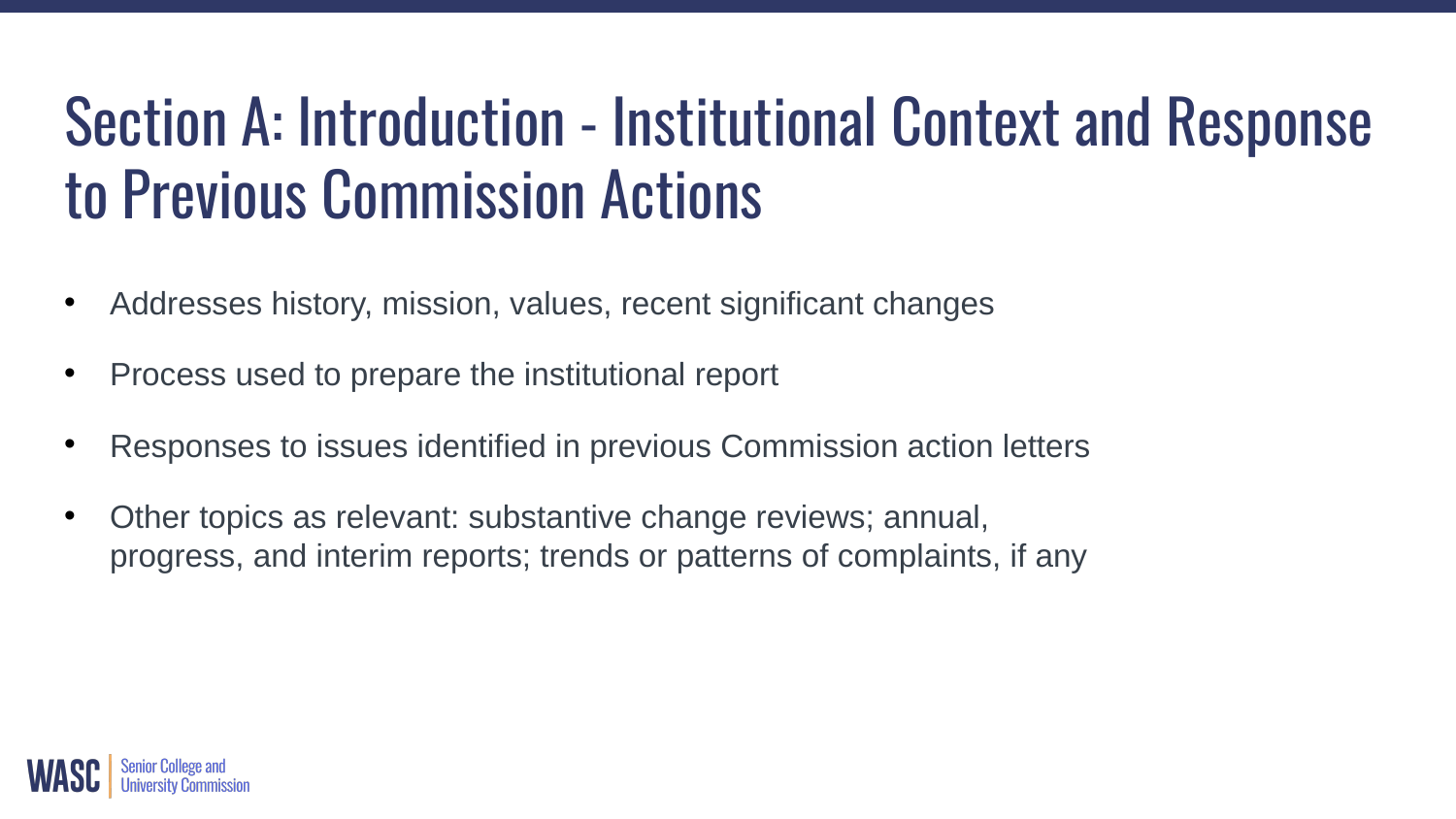

# Section A: Introduction - Institutional Context and Response to Previous Commission Actions
Addresses history, mission, values, recent significant changes
Process used to prepare the institutional report
Responses to issues identified in previous Commission action letters
Other topics as relevant: substantive change reviews; annual, progress, and interim reports; trends or patterns of complaints, if any